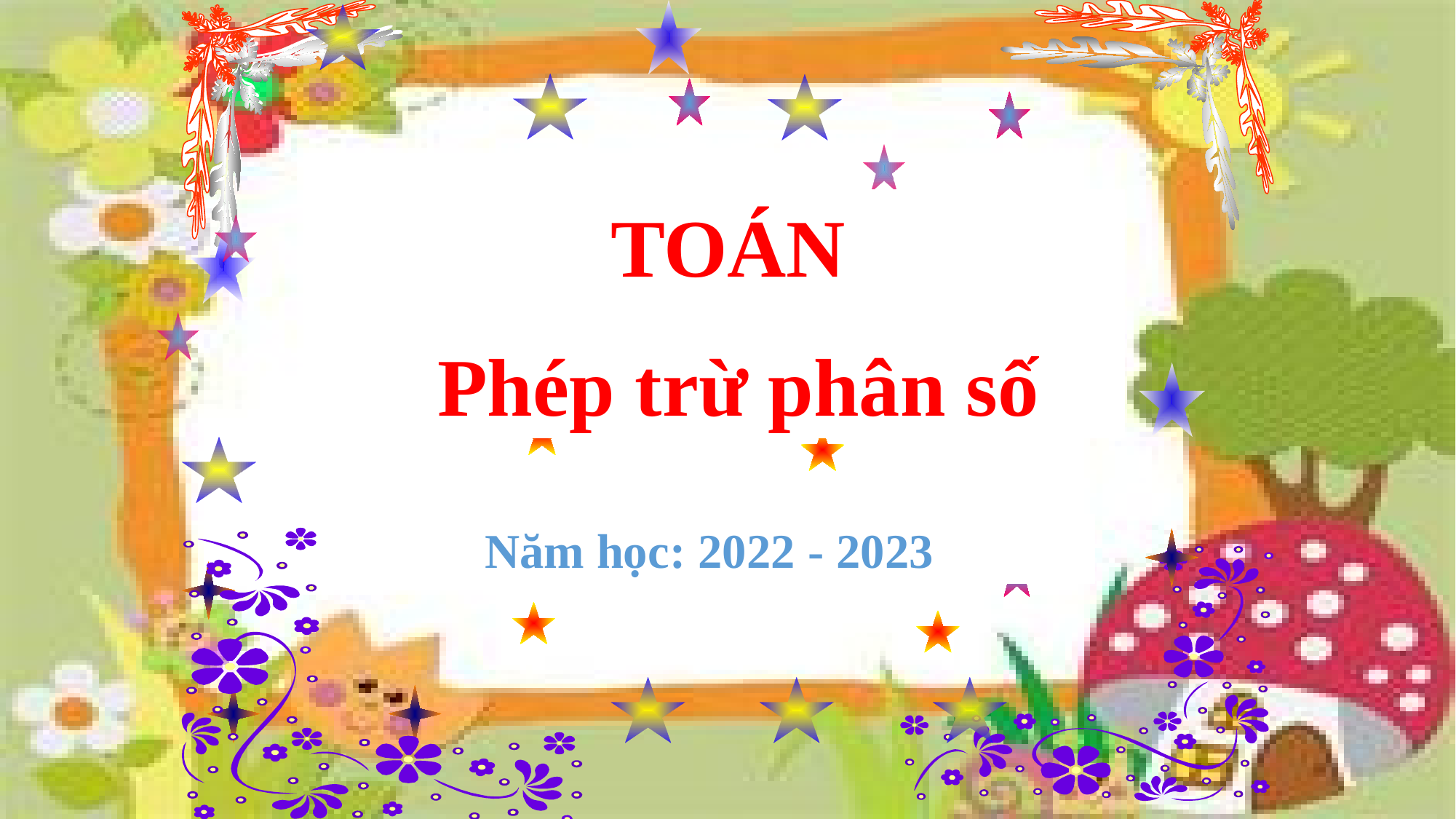

TOÁN
Phép trừ phân số

Năm học: 2022 - 2023